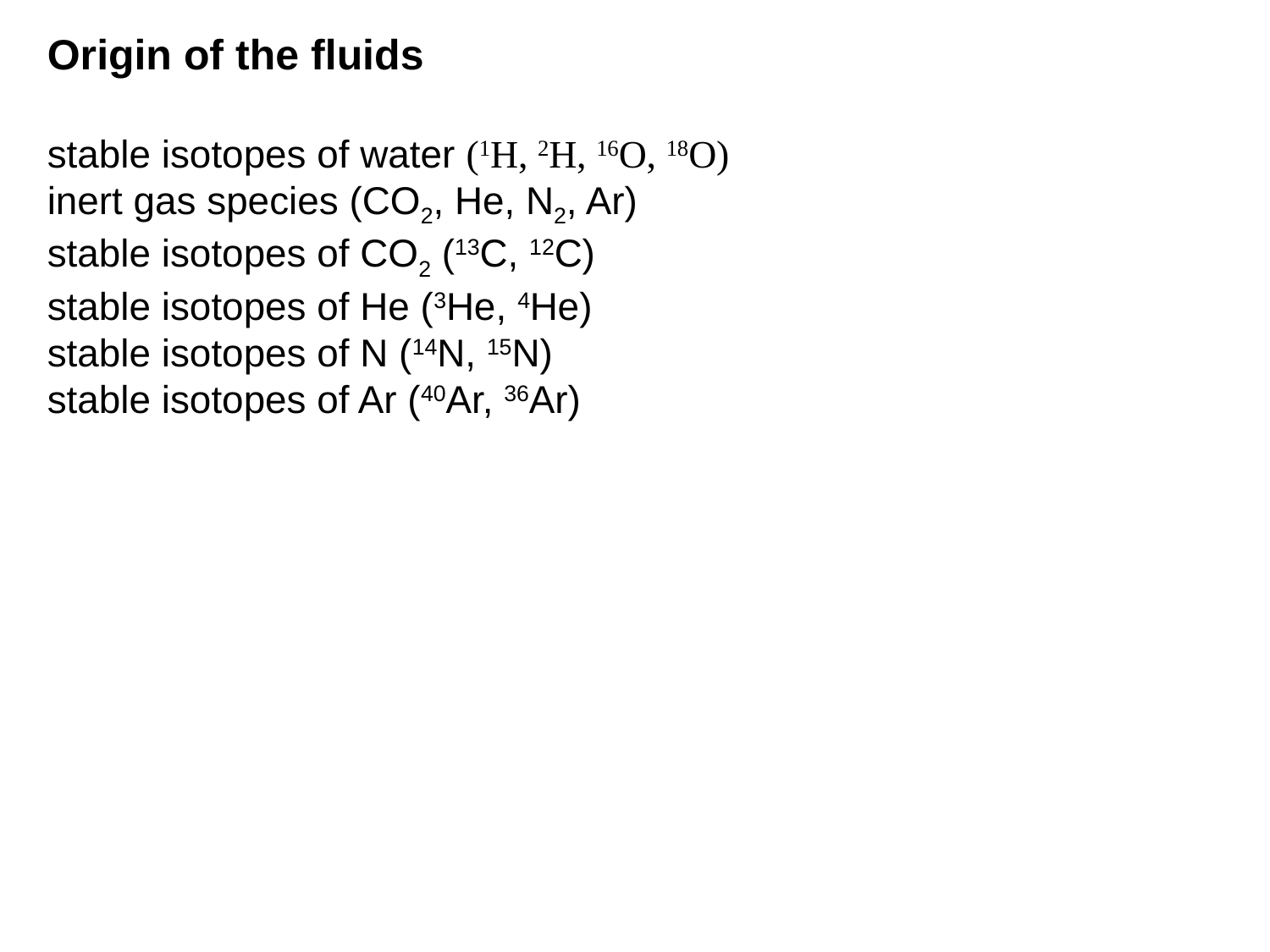

Origin of the fluids

stable isotopes of water (1H, 2H, 16O, 18O)
inert gas species (CO2, He, N2, Ar)
stable isotopes of CO2 (13C, 12C)
stable isotopes of He (3He, 4He)
stable isotopes of N (14N, 15N)
stable isotopes of Ar (40Ar, 36Ar)